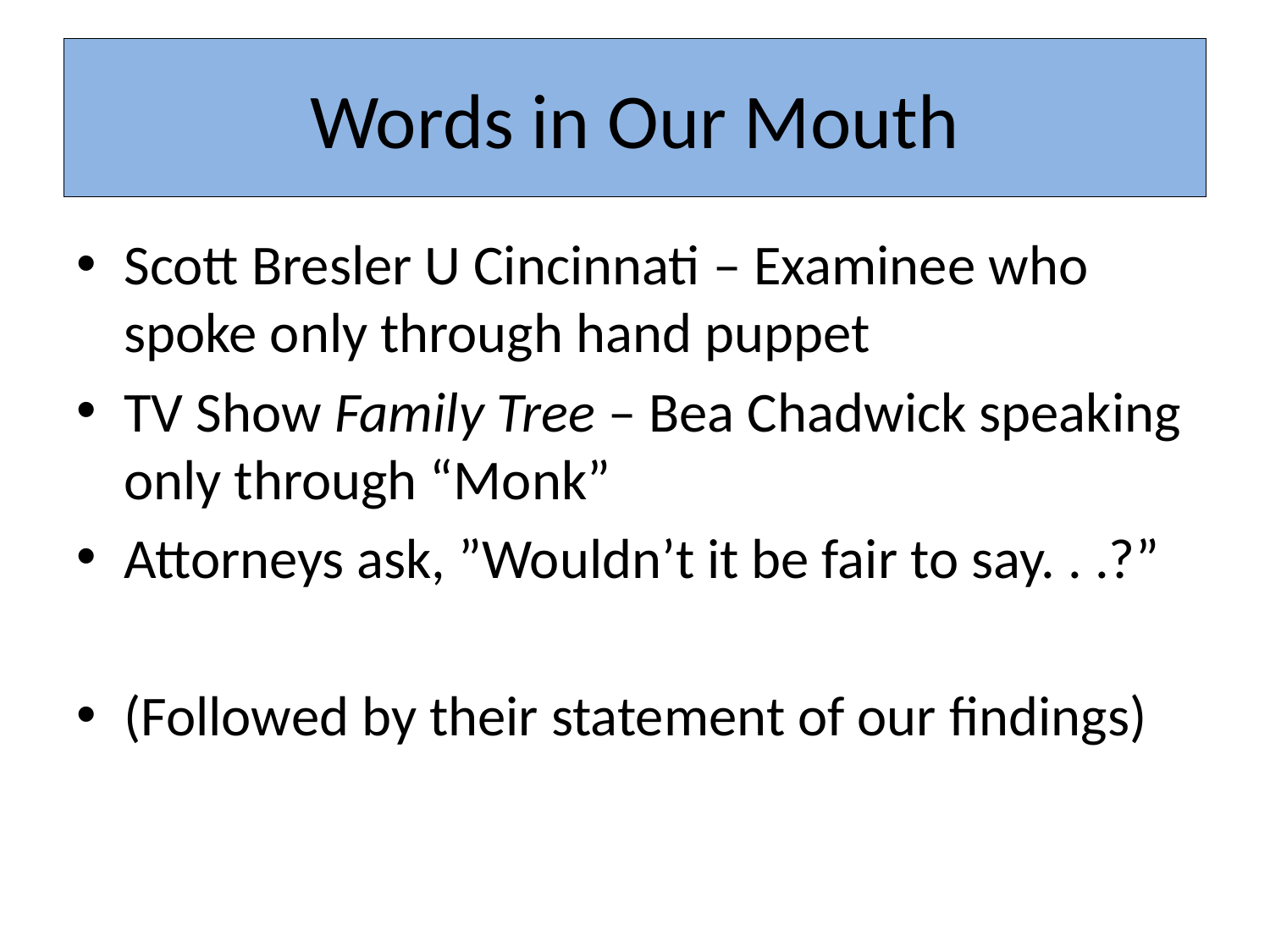

# Words in Our Mouth
Scott Bresler U Cincinnati – Examinee who spoke only through hand puppet
TV Show Family Tree – Bea Chadwick speaking only through “Monk”
Attorneys ask, ”Wouldn’t it be fair to say. . .?”

(Followed by their statement of our findings)